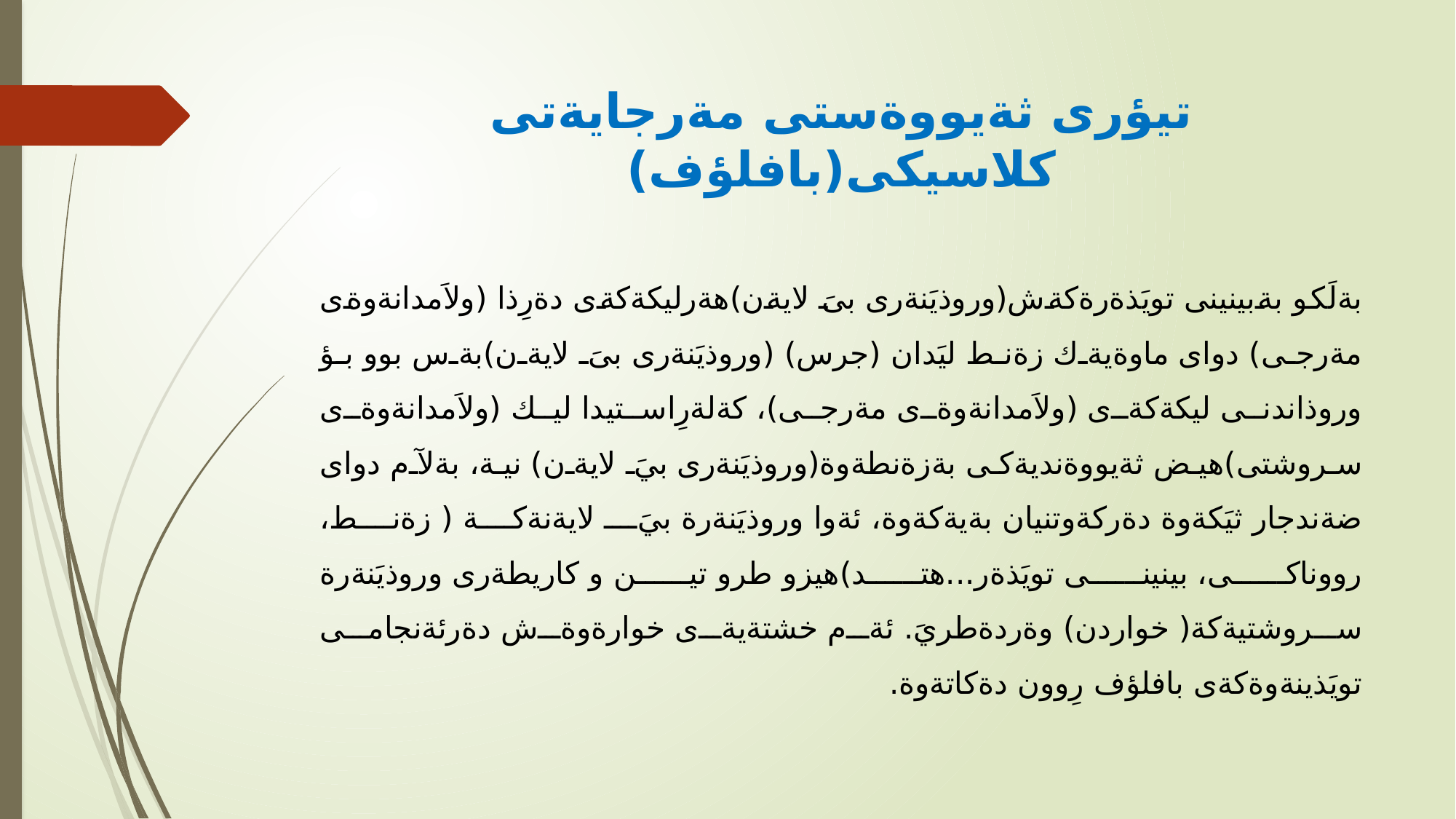

# تيؤرى ثةيووةستى مةرجايةتى كلاسيكى(بافلؤف)
بةلَكو بةبينينى تويَذةرةكةش(وروذيَنةرى بىَ لايةن)هةرليكةكةى دةرِذا (ولاَمدانةوةى مةرجى) دواى ماوةيةك زةنط ليَدان (جرس) (وروذيَنةرى بىَ لايةن)بةس بوو بؤ وروذاندنى ليكةكةى (ولاَمدانةوةى مةرجى)، كةلةرِاستيدا ليك (ولاَمدانةوةى سروشتى)هيض ثةيووةنديةكى بةزةنطةوة(وروذيَنةرى بيَ لايةن) نية، بةلآم دواى ضةندجار ثيَكةوة دةركةوتنيان بةيةكةوة، ئةوا وروذيَنةرة بيَ لايةنةكة ( زةنط، رووناكى، بينينى تويَذةر...هتد)هيزو طرو تين و كاريطةرى وروذيَنةرة سروشتيةكة( خواردن) وةردةطريَ. ئةم خشتةيةى خوارةوةش دةرئةنجامى تويَذينةوةكةى بافلؤف رِوون دةكاتةوة.